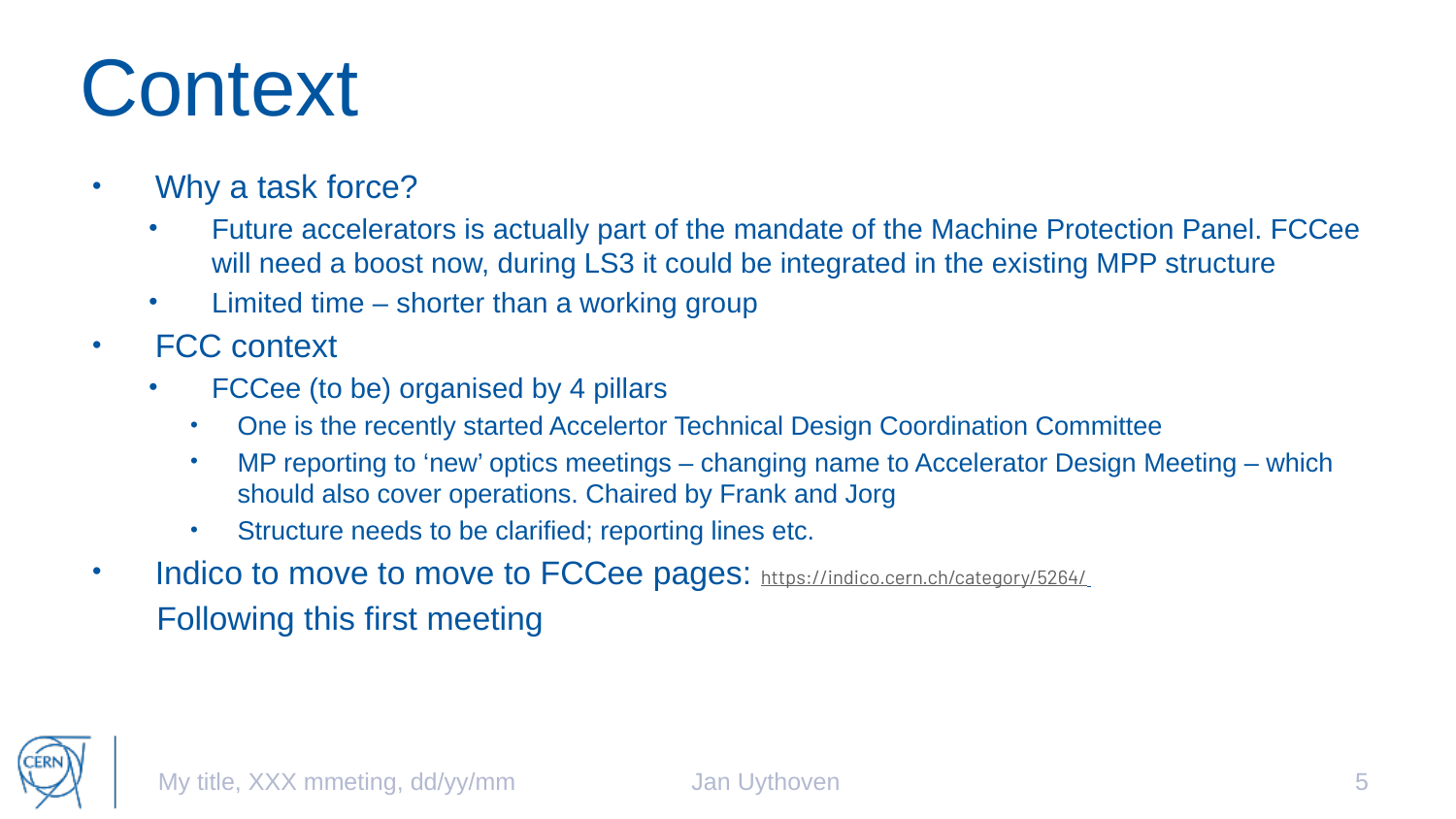

# Context
Why a task force?
Future accelerators is actually part of the mandate of the Machine Protection Panel. FCCee will need a boost now, during LS3 it could be integrated in the existing MPP structure
Limited time – shorter than a working group
FCC context
FCCee (to be) organised by 4 pillars
One is the recently started Accelertor Technical Design Coordination Committee
MP reporting to ‘new’ optics meetings – changing name to Accelerator Design Meeting – which should also cover operations. Chaired by Frank and Jorg
Structure needs to be clarified; reporting lines etc.
Indico to move to move to FCCee pages: https://indico.cern.ch/category/5264/
       Following this first meeting

My title, XXX mmeting, dd/yy/mm                          Jan Uythoven
5